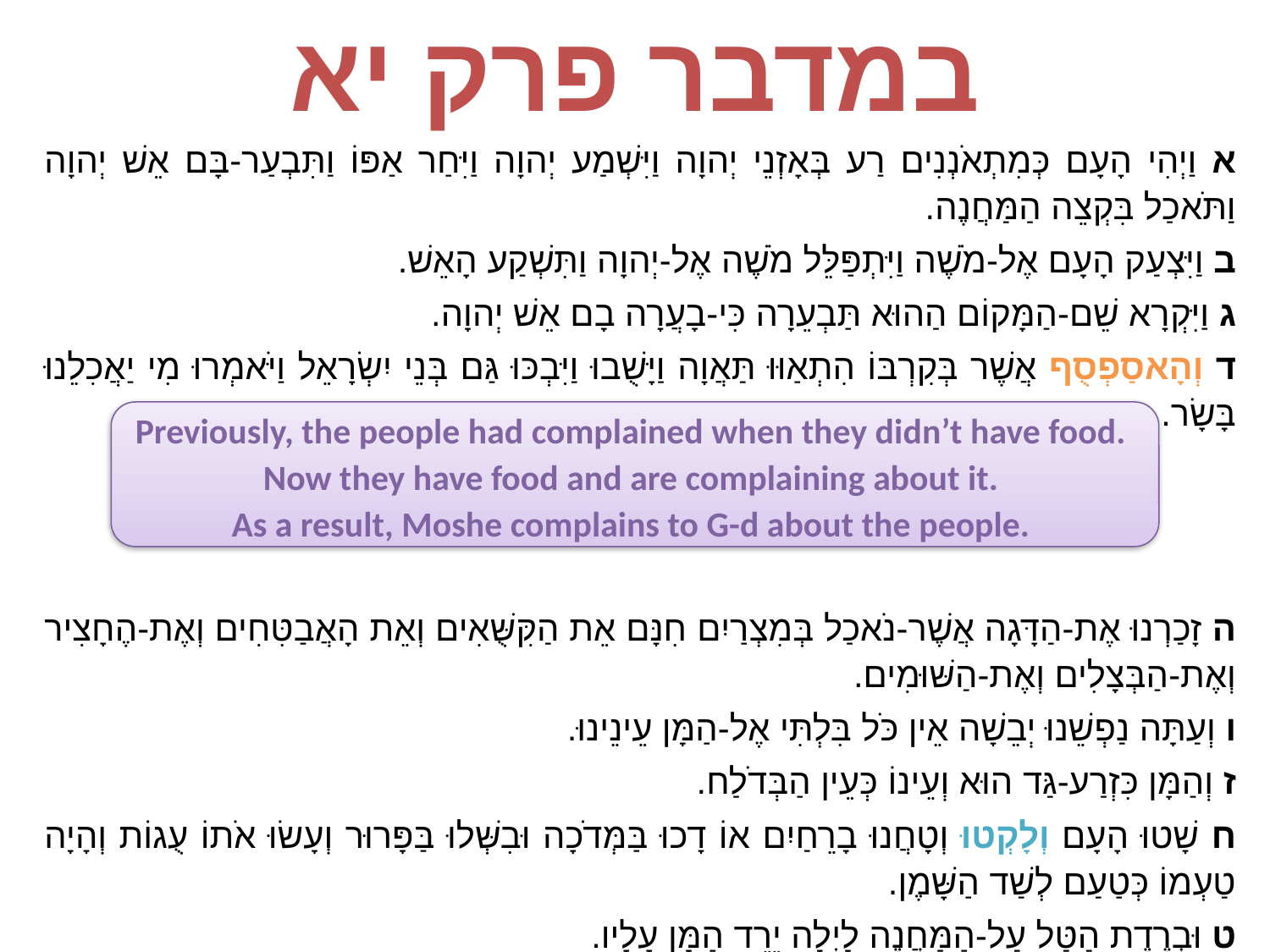

# במדבר פרק יא
א וַיְהִי הָעָם כְּמִתְאֹנְנִים רַע בְּאָזְנֵי יְהוָה וַיִּשְׁמַע יְהוָה וַיִּחַר אַפּוֹ וַתִּבְעַר-בָּם אֵשׁ יְהוָה וַתֹּאכַל בִּקְצֵה הַמַּחֲנֶה.
ב וַיִּצְעַק הָעָם אֶל-מֹשֶׁה וַיִּתְפַּלֵּל מֹשֶׁה אֶל-יְהוָה וַתִּשְׁקַע הָאֵשׁ.
ג וַיִּקְרָא שֵׁם-הַמָּקוֹם הַהוּא תַּבְעֵרָה כִּי-בָעֲרָה בָם אֵשׁ יְהוָה.
ד וְהָאסַפְסֻף אֲשֶׁר בְּקִרְבּוֹ הִתְאַוּוּ תַּאֲוָה וַיָּשֻׁבוּ וַיִּבְכּוּ גַּם בְּנֵי יִשְׂרָאֵל וַיֹּאמְרוּ מִי יַאֲכִלֵנוּ בָּשָׂר.

ה זָכַרְנוּ אֶת-הַדָּגָה אֲשֶׁר-נֹאכַל בְּמִצְרַיִם חִנָּם אֵת הַקִּשֻּׁאִים וְאֵת הָאֲבַטִּחִים וְאֶת-הֶחָצִיר וְאֶת-הַבְּצָלִים וְאֶת-הַשּׁוּמִים.
ו וְעַתָּה נַפְשֵׁנוּ יְבֵשָׁה אֵין כֹּל בִּלְתִּי אֶל-הַמָּן עֵינֵינוּ.
ז וְהַמָּן כִּזְרַע-גַּד הוּא וְעֵינוֹ כְּעֵין הַבְּדֹלַח.
ח שָׁטוּ הָעָם וְלָקְטוּ וְטָחֲנוּ בָרֵחַיִם אוֹ דָכוּ בַּמְּדֹכָה וּבִשְּׁלוּ בַּפָּרוּר וְעָשׂוּ אֹתוֹ עֻגוֹת וְהָיָה טַעְמוֹ כְּטַעַם לְשַׁד הַשָּׁמֶן.
ט וּבְרֶדֶת הַטַּל עַל-הַמַּחֲנֶה לָיְלָה יֵרֵד הַמָּן עָלָיו.
Previously, the people had complained when they didn’t have food.
Now they have food and are complaining about it.
As a result, Moshe complains to G-d about the people.